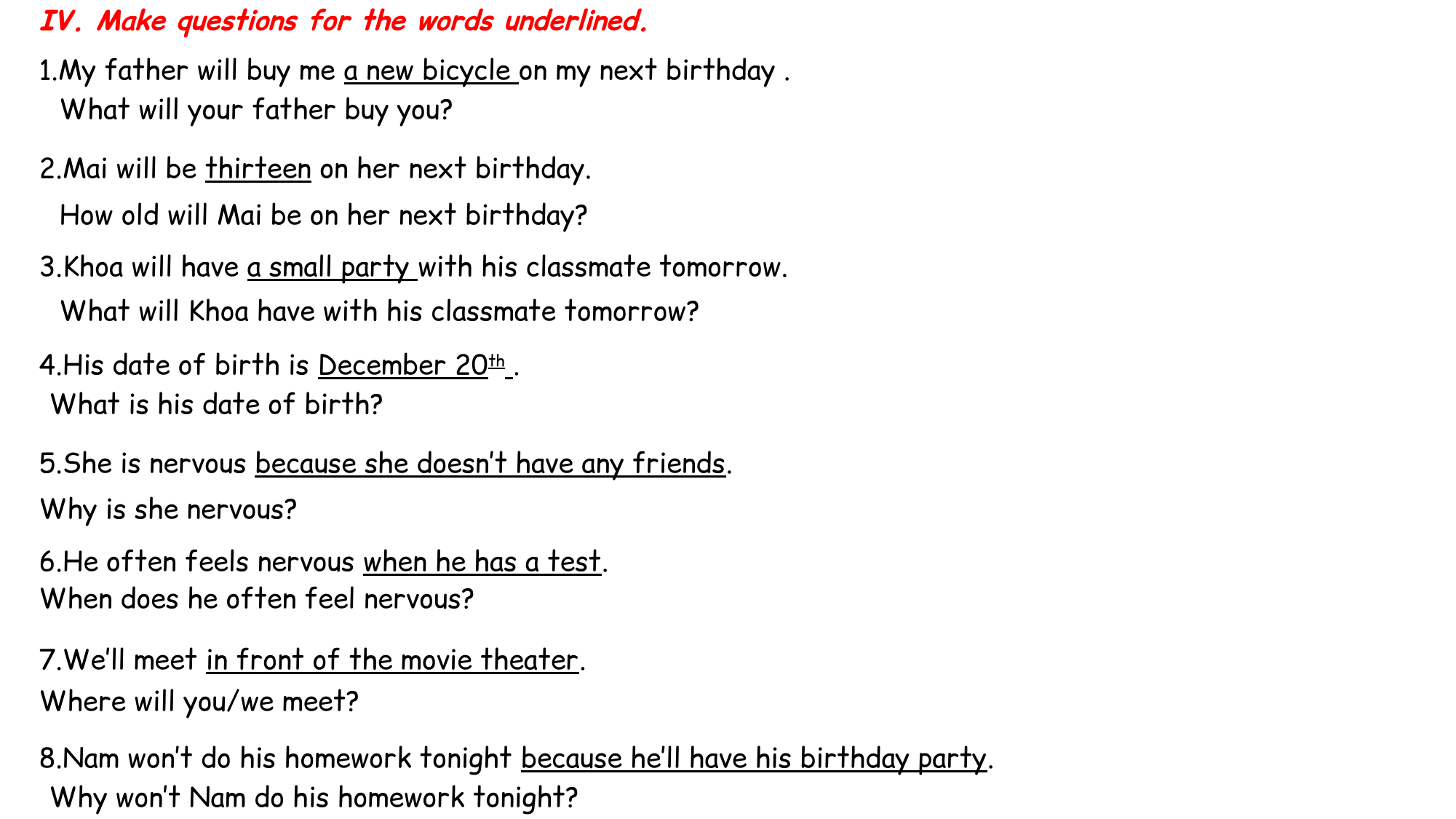

IV. Make questions for the words underlined.
1.My father will buy me a new bicycle on my next birthday .

2.Mai will be thirteen on her next birthday.

3.Khoa will have a small party with his classmate tomorrow.

4.His date of birth is December 20th .

5.She is nervous because she doesn’t have any friends.

6.He often feels nervous when he has a test.

7.We’ll meet in front of the movie theater.

8.Nam won’t do his homework tonight because he’ll have his birthday party.
What will your father buy you?
How old will Mai be on her next birthday?
What will Khoa have with his classmate tomorrow?
What is his date of birth?
Why is she nervous?
When does he often feel nervous?
Where will you/we meet?
Why won’t Nam do his homework tonight?